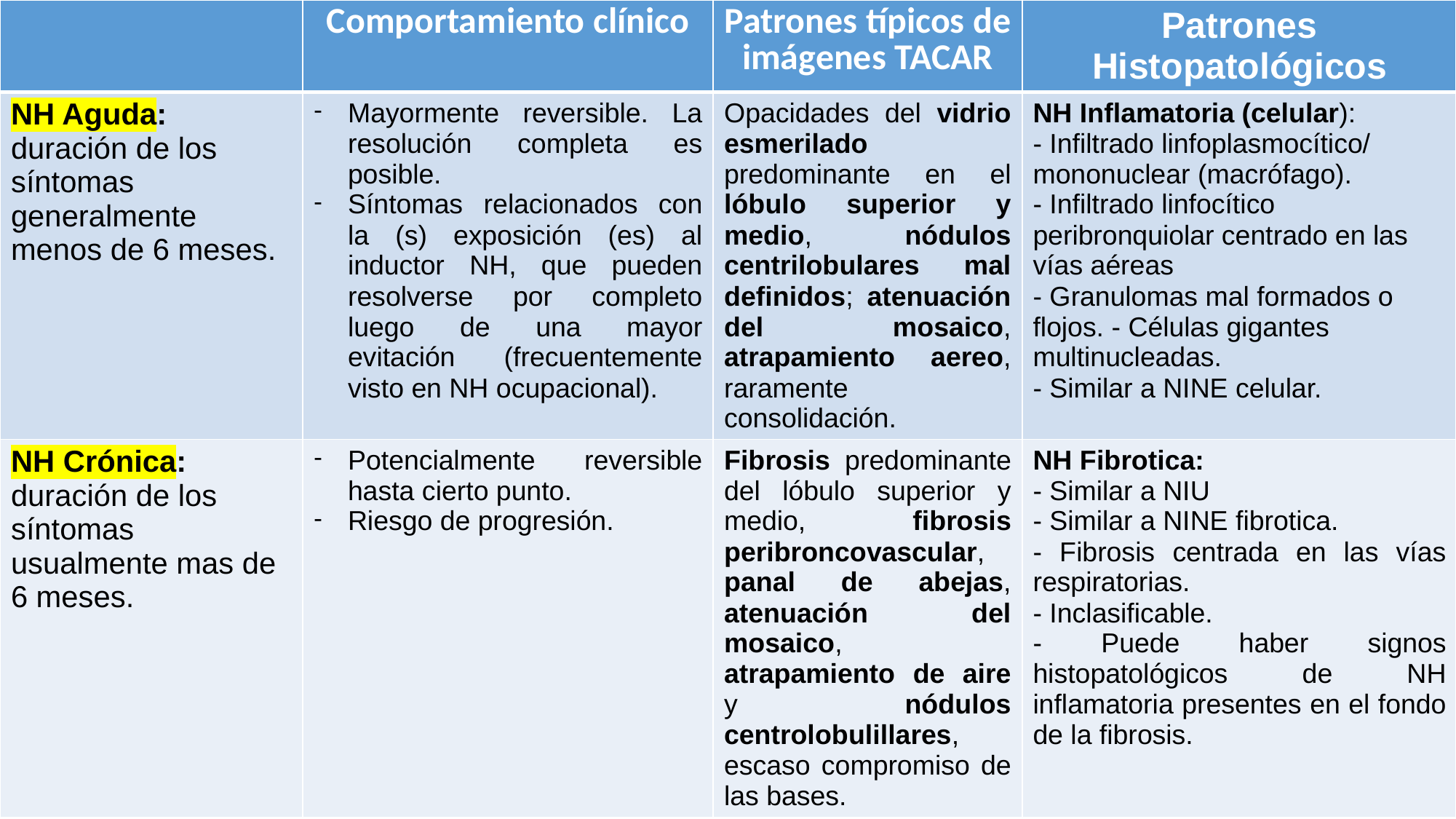

|  | Comportamiento clínico | Patrones típicos de imágenes TACAR | Patrones Histopatológicos |
| --- | --- | --- | --- |
| NH Aguda: duración de los síntomas generalmente menos de 6 meses. | Mayormente reversible. La resolución completa es posible. Síntomas relacionados con la (s) exposición (es) al inductor NH, que pueden resolverse por completo luego de una mayor evitación (frecuentemente visto en NH ocupacional). | Opacidades del vidrio esmerilado predominante en el lóbulo superior y medio, nódulos centrilobulares mal definidos; atenuación del mosaico, atrapamiento aereo, raramente consolidación. | NH Inflamatoria (celular): - Infiltrado linfoplasmocítico/ mononuclear (macrófago). - Infiltrado linfocítico peribronquiolar centrado en las vías aéreas - Granulomas mal formados o flojos. - Células gigantes multinucleadas. - Similar a NINE celular. |
| NH Crónica: duración de los síntomas usualmente mas de 6 meses. | Potencialmente reversible hasta cierto punto. Riesgo de progresión. | Fibrosis predominante del lóbulo superior y medio, fibrosis peribroncovascular, panal de abejas, atenuación del mosaico, atrapamiento de aire y nódulos centrolobulillares, escaso compromiso de las bases. | NH Fibrotica: - Similar a NIU - Similar a NINE fibrotica. - Fibrosis centrada en las vías respiratorias. - Inclasificable. - Puede haber signos histopatológicos de NH inflamatoria presentes en el fondo de la fibrosis. |